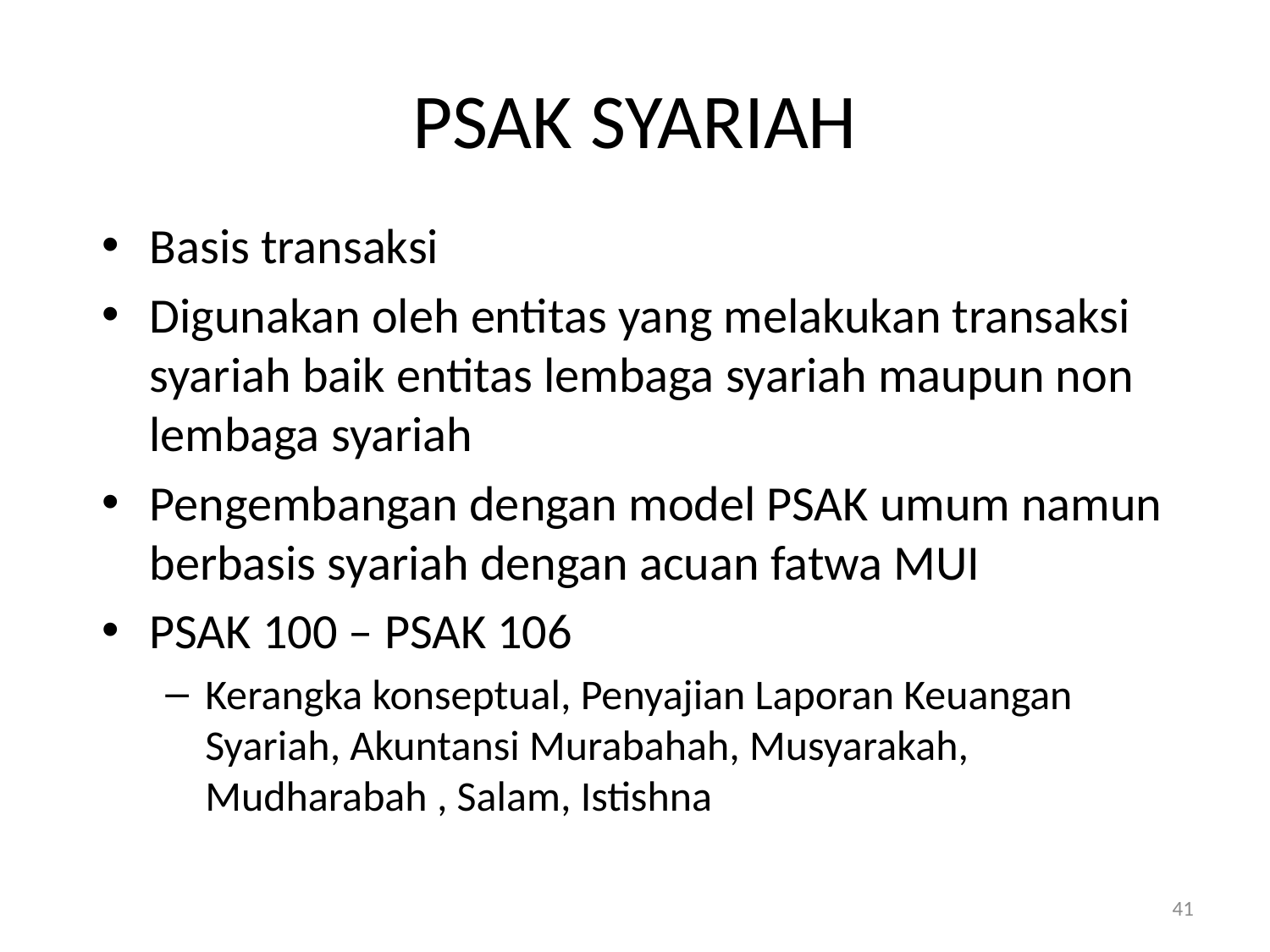

# PSAK SYARIAH
Basis transaksi
Digunakan oleh entitas yang melakukan transaksi syariah baik entitas lembaga syariah maupun non lembaga syariah
Pengembangan dengan model PSAK umum namun berbasis syariah dengan acuan fatwa MUI
PSAK 100 – PSAK 106
Kerangka konseptual, Penyajian Laporan Keuangan Syariah, Akuntansi Murabahah, Musyarakah, Mudharabah , Salam, Istishna

41